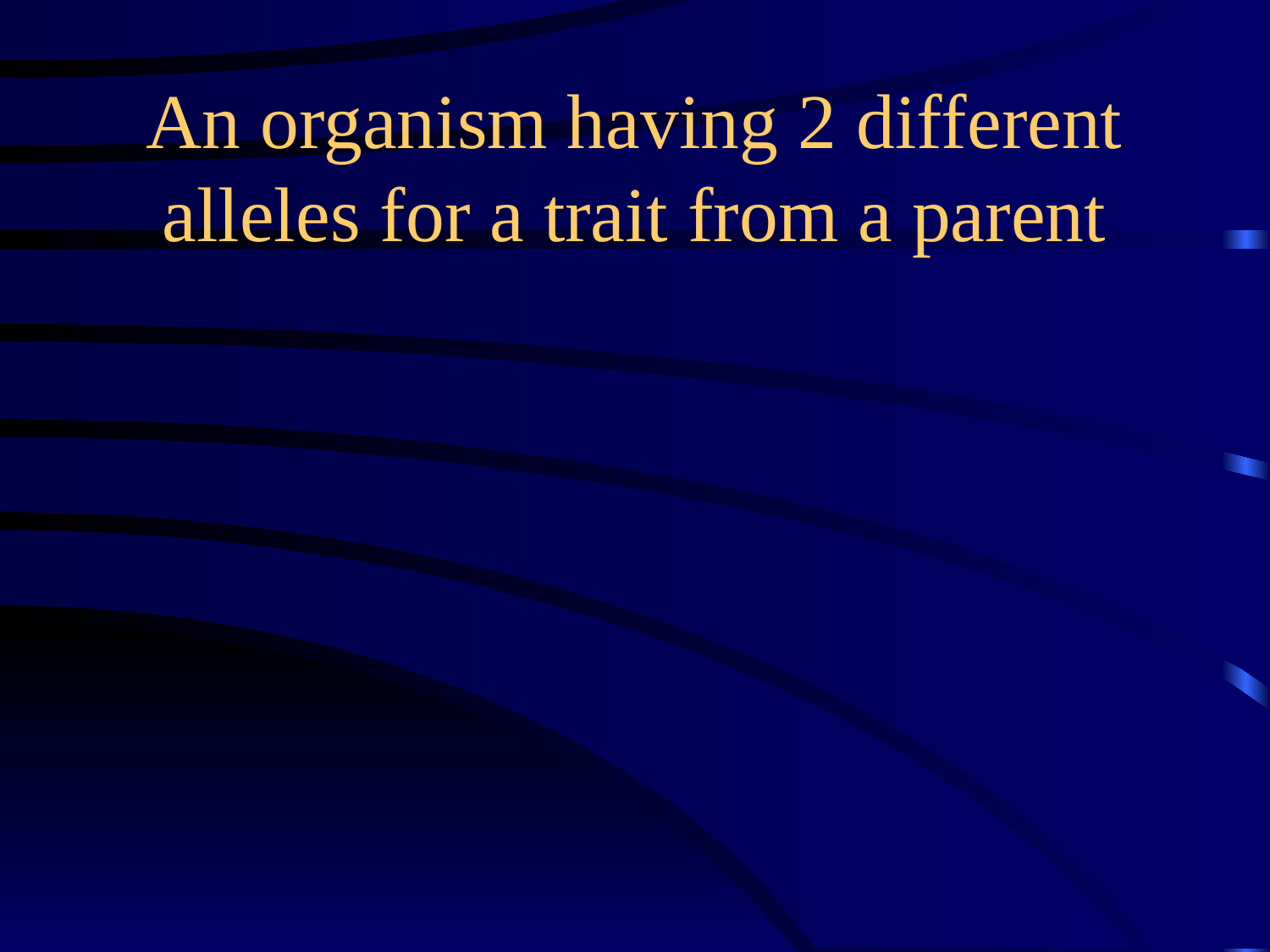

# An organism having 2 different alleles for a trait from a parent